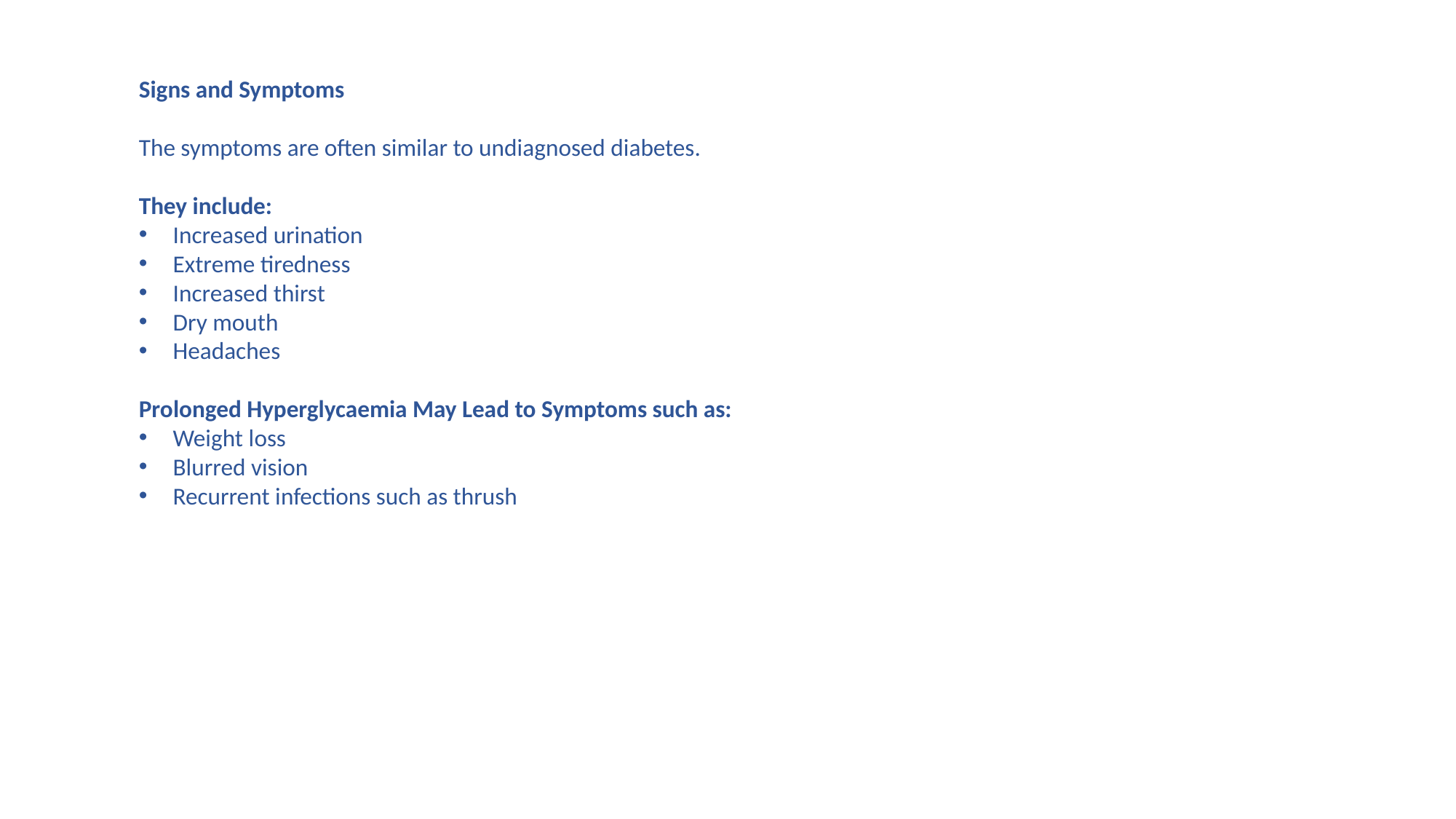

Signs and Symptoms

The symptoms are often similar to undiagnosed diabetes.

They include:
Increased urination
Extreme tiredness
Increased thirst
Dry mouth
Headaches

Prolonged Hyperglycaemia May Lead to Symptoms such as:
Weight loss
Blurred vision
Recurrent infections such as thrush